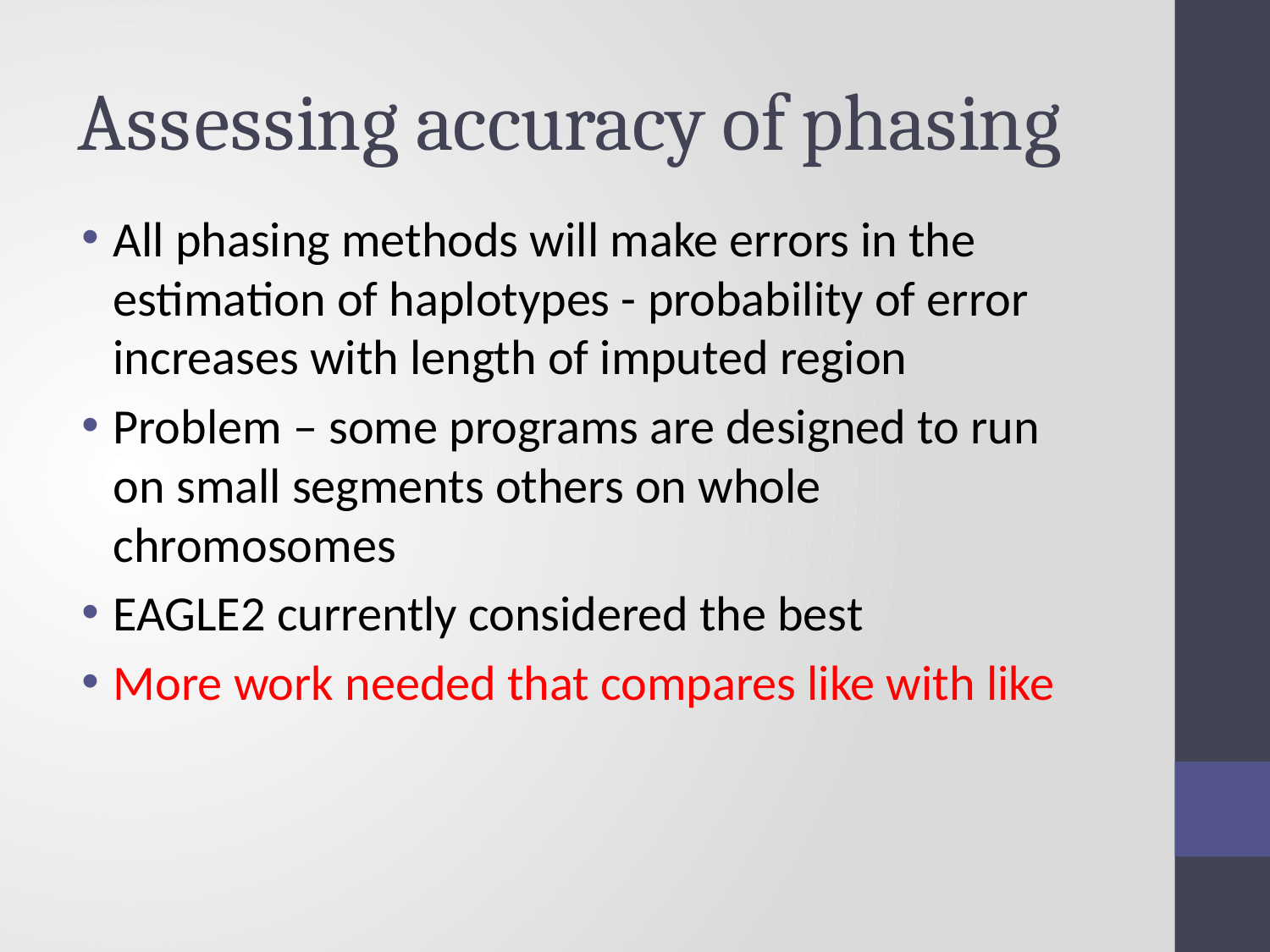

# Assessing accuracy of phasing
All phasing methods will make errors in the estimation of haplotypes - probability of error increases with length of imputed region
Problem – some programs are designed to run on small segments others on whole chromosomes
EAGLE2 currently considered the best
More work needed that compares like with like